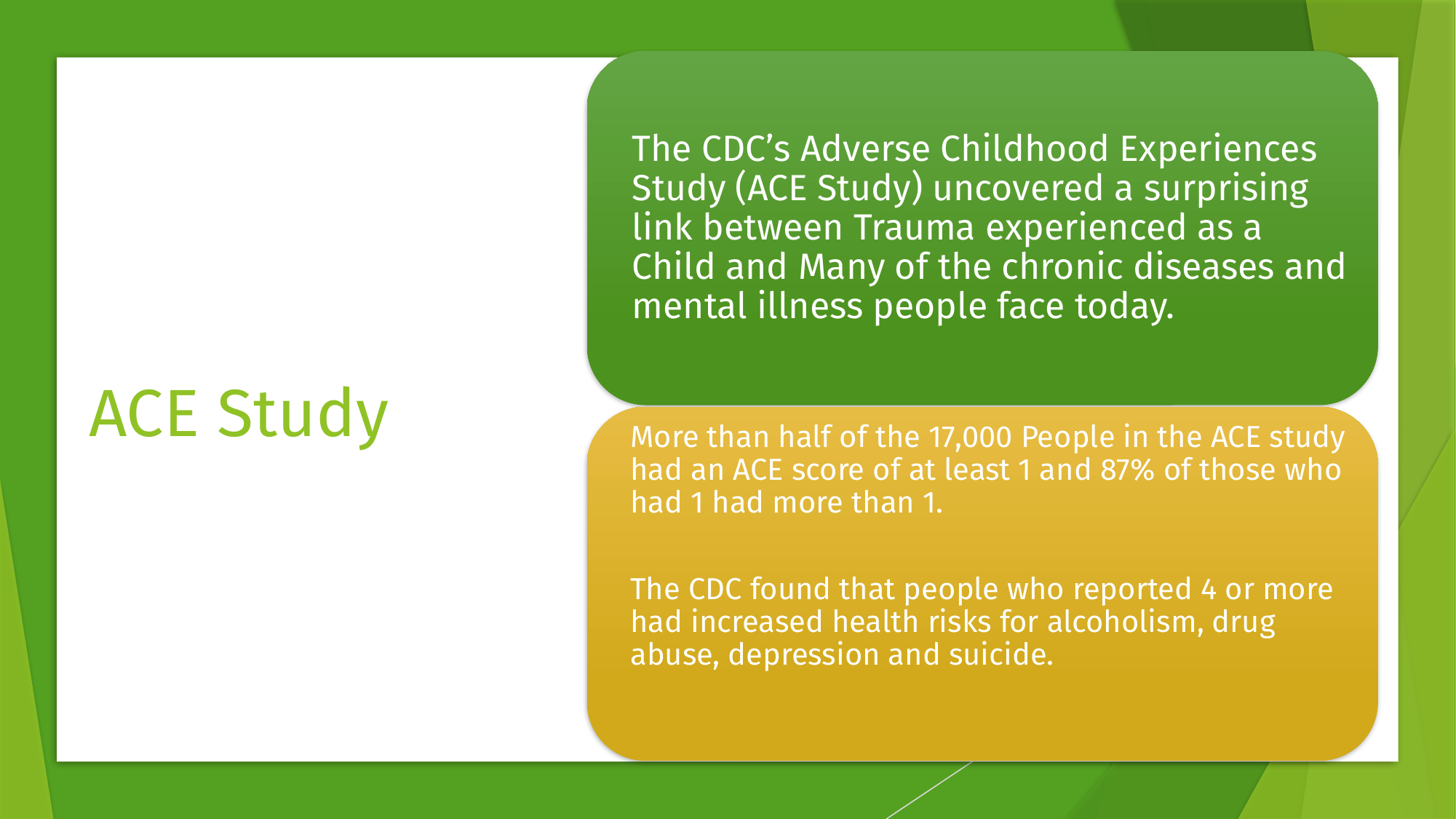

The CDC’s Adverse Childhood Experiences Study (ACE Study) uncovered a surprising link between Trauma experienced as a Child and Many of the chronic diseases and mental illness people face today.
More than half of the 17,000 People in the ACE study had an ACE score of at least 1 and 87% of those who had 1 had more than 1.

The CDC found that people who reported 4 or more had increased health risks for alcoholism, drug abuse, depression and suicide.

# ACE Study